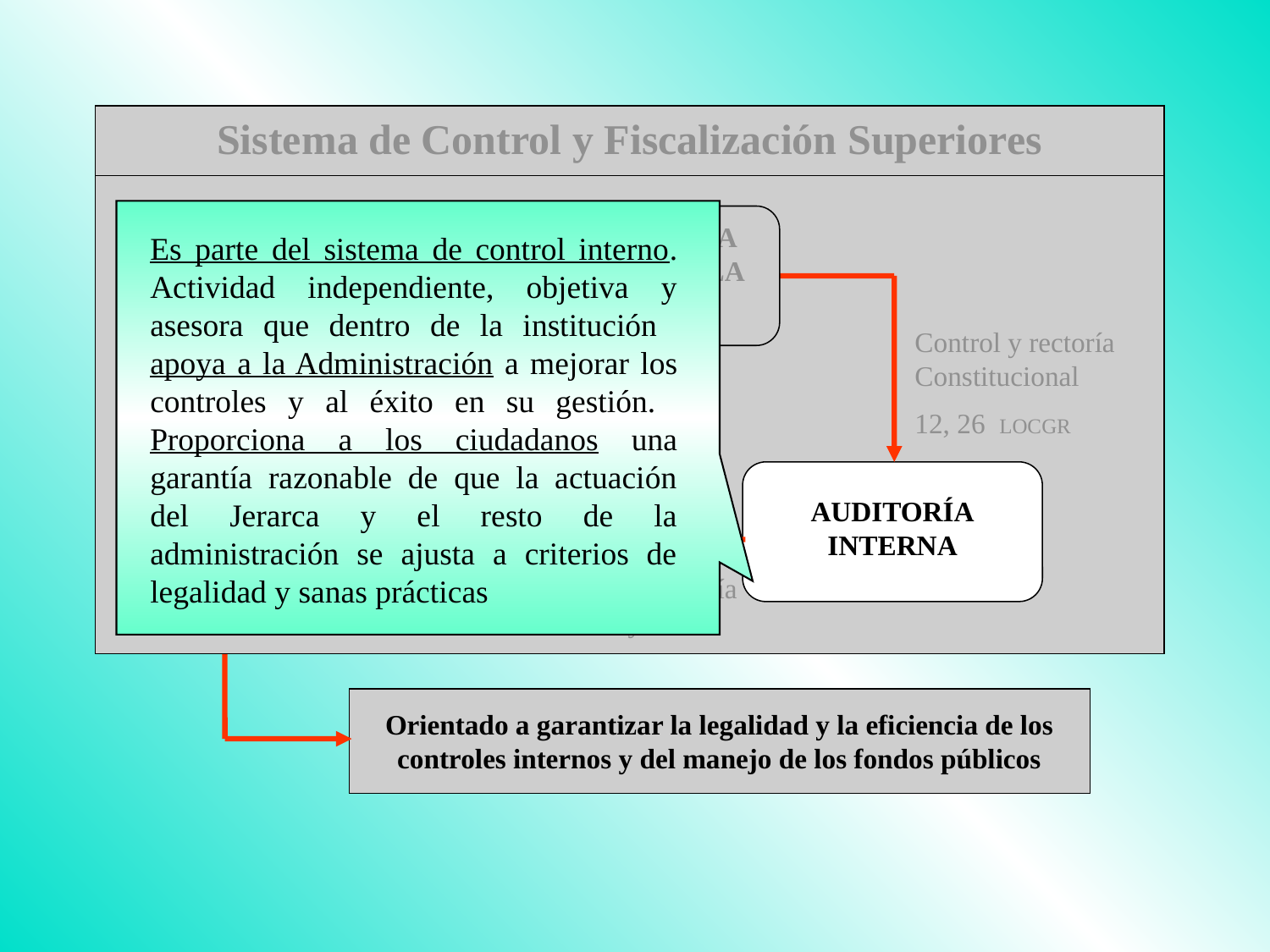

Sistema de Control y Fiscalización Superiores

Es parte del sistema de control interno. Actividad independiente, objetiva y asesora que dentro de la institución  apoya a la Administración a mejorar los controles y al éxito en su gestión.  Proporciona a los ciudadanos una garantía razonable de que la actuación del Jerarca y el resto de la administración se ajusta a criterios de legalidad y sanas prácticas

CONTRALORÍA GENERAL DE LA REPÚBLICA

Control y rectoría
Constitucional
12 y 24 LOCGR
Control y rectoría
Constitucional
12, 26  LOCGR

ADMINISTRACIÓN ACTIVA

AUDITORÍA
INTERNA

Control y asesoría
63 y 64

Orientado a garantizar la legalidad y la eficiencia de los controles internos y del manejo de los fondos públicos